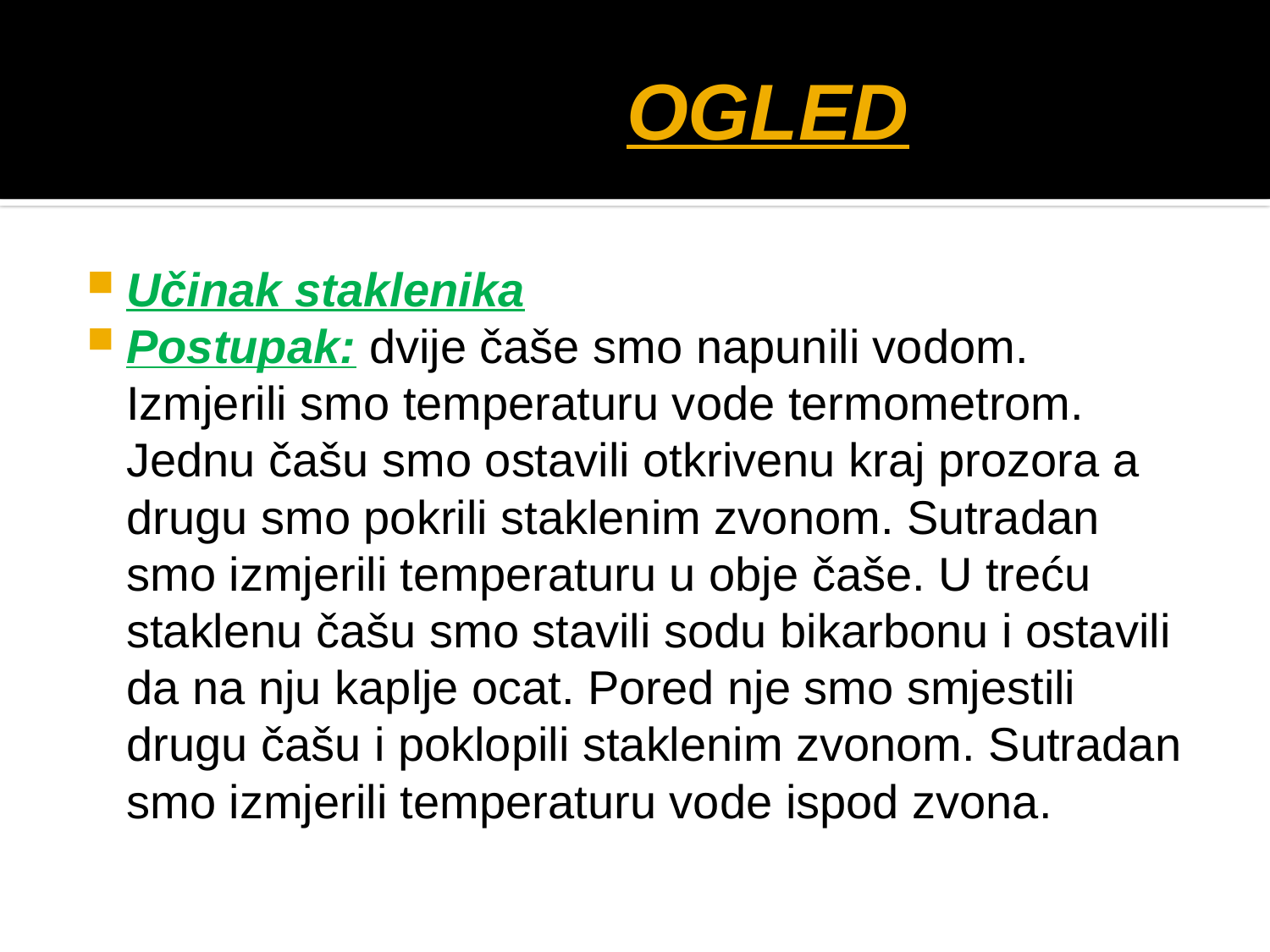

# OGLED
Učinak staklenika
Postupak: dvije čaše smo napunili vodom. Izmjerili smo temperaturu vode termometrom. Jednu čašu smo ostavili otkrivenu kraj prozora a drugu smo pokrili staklenim zvonom. Sutradan smo izmjerili temperaturu u obje čaše. U treću staklenu čašu smo stavili sodu bikarbonu i ostavili da na nju kaplje ocat. Pored nje smo smjestili drugu čašu i poklopili staklenim zvonom. Sutradan smo izmjerili temperaturu vode ispod zvona.